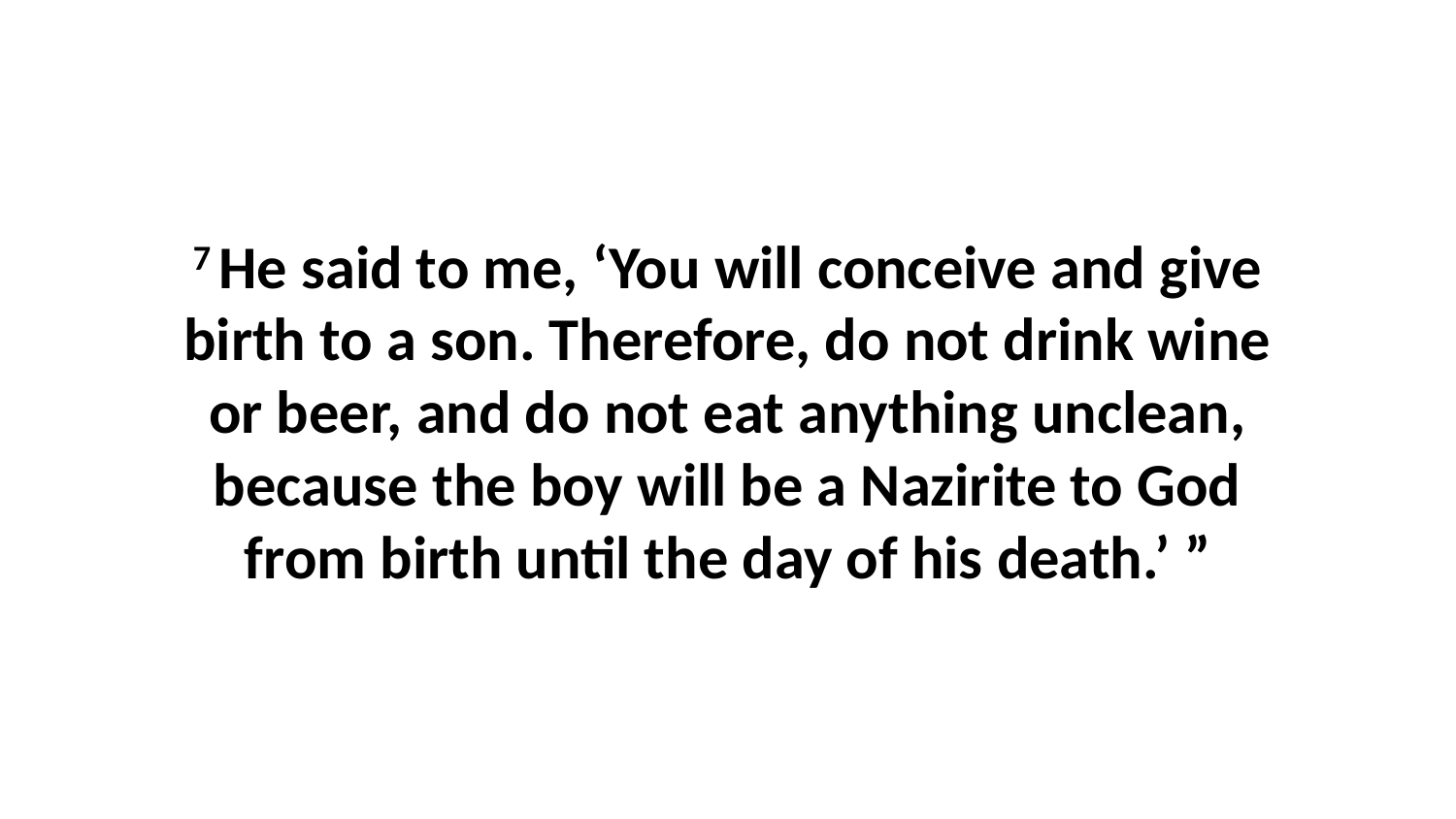

7 He said to me, ‘You will conceive and give birth to a son. Therefore, do not drink wine or beer, and do not eat anything unclean, because the boy will be a Nazirite to God from birth until the day of his death.’ ”